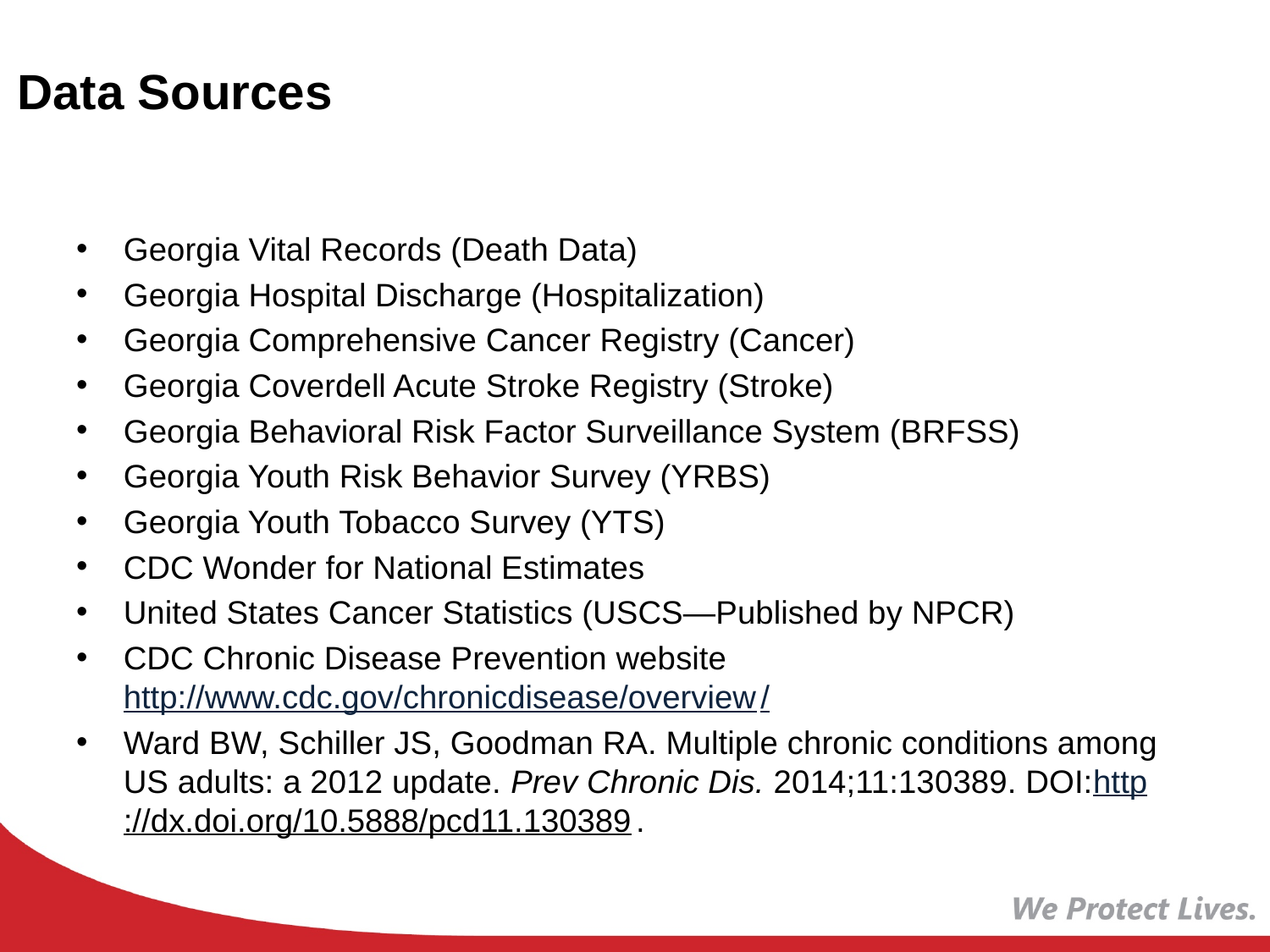

# Data Sources
Georgia Vital Records (Death Data)
Georgia Hospital Discharge (Hospitalization)
Georgia Comprehensive Cancer Registry (Cancer)
Georgia Coverdell Acute Stroke Registry (Stroke)
Georgia Behavioral Risk Factor Surveillance System (BRFSS)
Georgia Youth Risk Behavior Survey (YRBS)
Georgia Youth Tobacco Survey (YTS)
CDC Wonder for National Estimates
United States Cancer Statistics (USCS—Published by NPCR)
CDC Chronic Disease Prevention website http://www.cdc.gov/chronicdisease/overview/
Ward BW, Schiller JS, Goodman RA. Multiple chronic conditions among US adults: a 2012 update. Prev Chronic Dis. 2014;11:130389. DOI:http://dx.doi.org/10.5888/pcd11.130389.